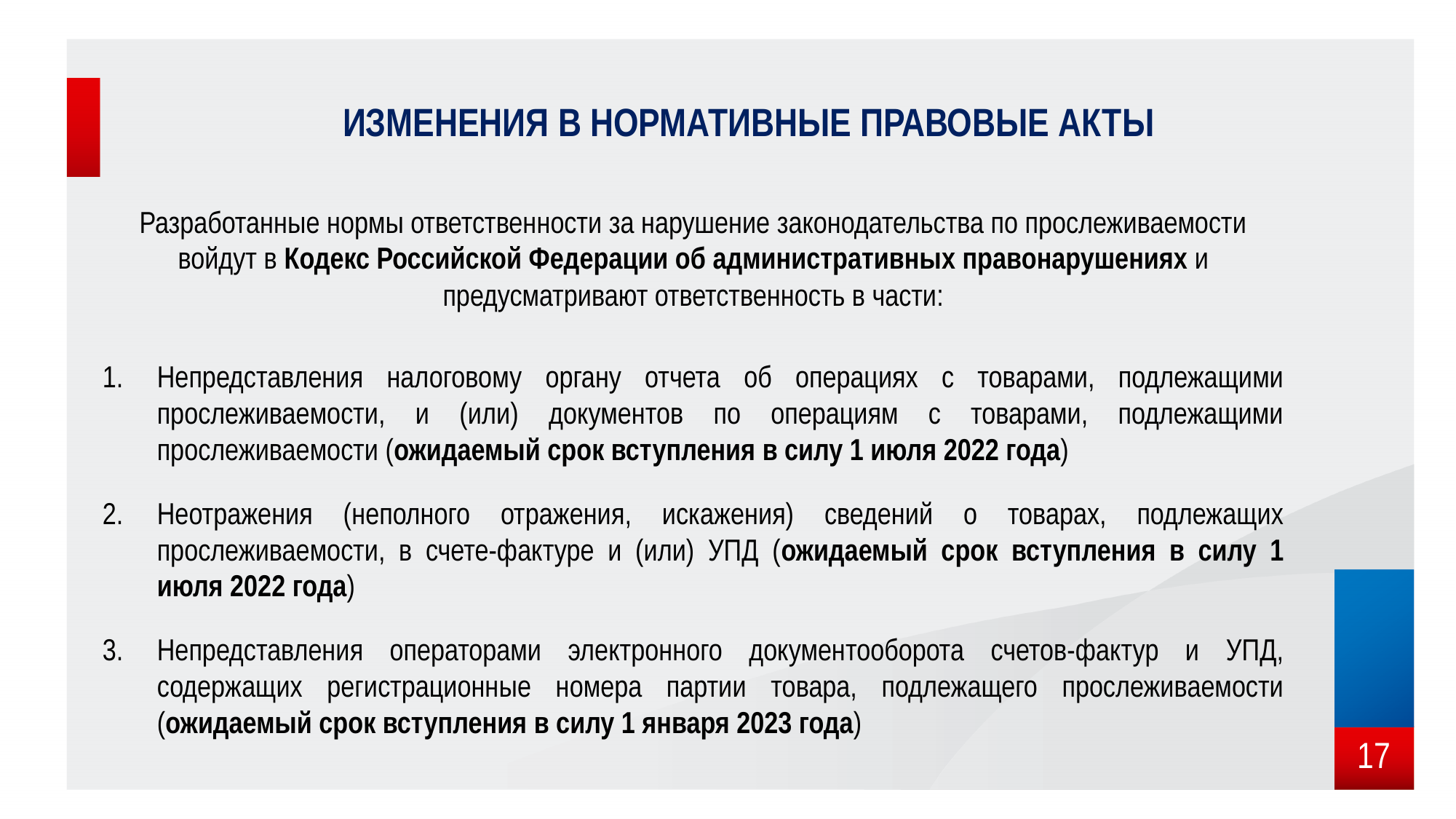

# ИЗМЕНЕНИЯ В НОРМАТИВНЫЕ ПРАВОВЫЕ АКТЫ
Разработанные нормы ответственности за нарушение законодательства по прослеживаемости войдут в Кодекс Российской Федерации об административных правонарушениях и предусматривают ответственность в части:

Непредставления налоговому органу отчета об операциях с товарами, подлежащими прослеживаемости, и (или) документов по операциям с товарами, подлежащими прослеживаемости (ожидаемый срок вступления в силу 1 июля 2022 года)
Неотражения (неполного отражения, искажения) сведений о товарах, подлежащих прослеживаемости, в счете-фактуре и (или) УПД (ожидаемый срок вступления в силу 1 июля 2022 года)
Непредставления операторами электронного документооборота счетов-фактур и УПД, содержащих регистрационные номера партии товара, подлежащего прослеживаемости (ожидаемый срок вступления в силу 1 января 2023 года)

17